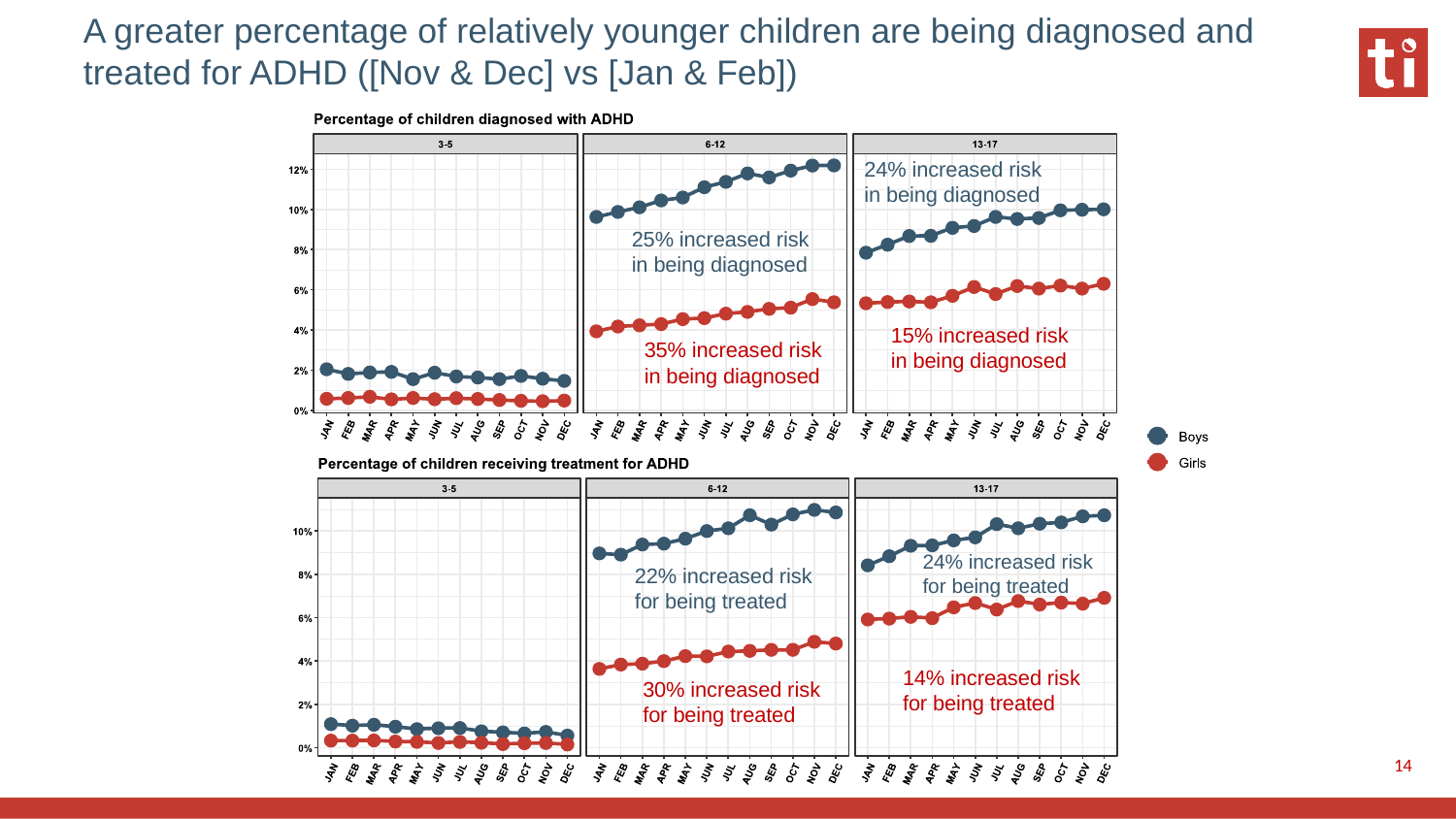

# A greater percentage of relatively younger children are being diagnosed and treated for ADHD ([Nov & Dec] vs [Jan & Feb])

24% increased risk in being diagnosed

25% increased risk in being diagnosed

15% increased risk in being diagnosed

35% increased risk in being diagnosed

24% increased risk for being treated

22% increased risk for being treated

14% increased risk for being treated

30% increased risk for being treated
14